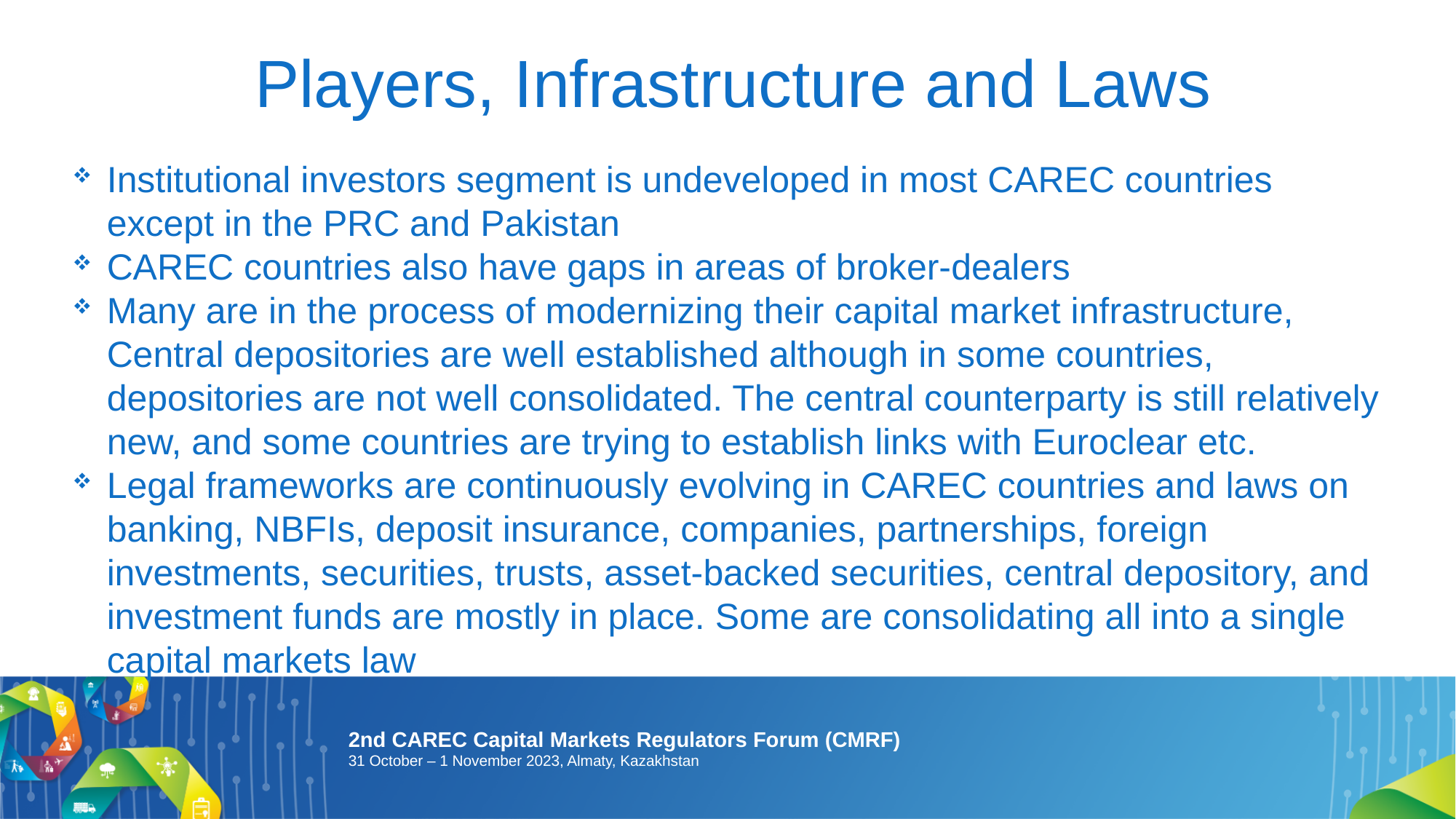

# Players, Infrastructure and Laws
Institutional investors segment is undeveloped in most CAREC countries except in the PRC and Pakistan
CAREC countries also have gaps in areas of broker-dealers
Many are in the process of modernizing their capital market infrastructure, Central depositories are well established although in some countries, depositories are not well consolidated. The central counterparty is still relatively new, and some countries are trying to establish links with Euroclear etc.
Legal frameworks are continuously evolving in CAREC countries and laws on banking, NBFIs, deposit insurance, companies, partnerships, foreign investments, securities, trusts, asset-backed securities, central depository, and investment funds are mostly in place. Some are consolidating all into a single capital markets law